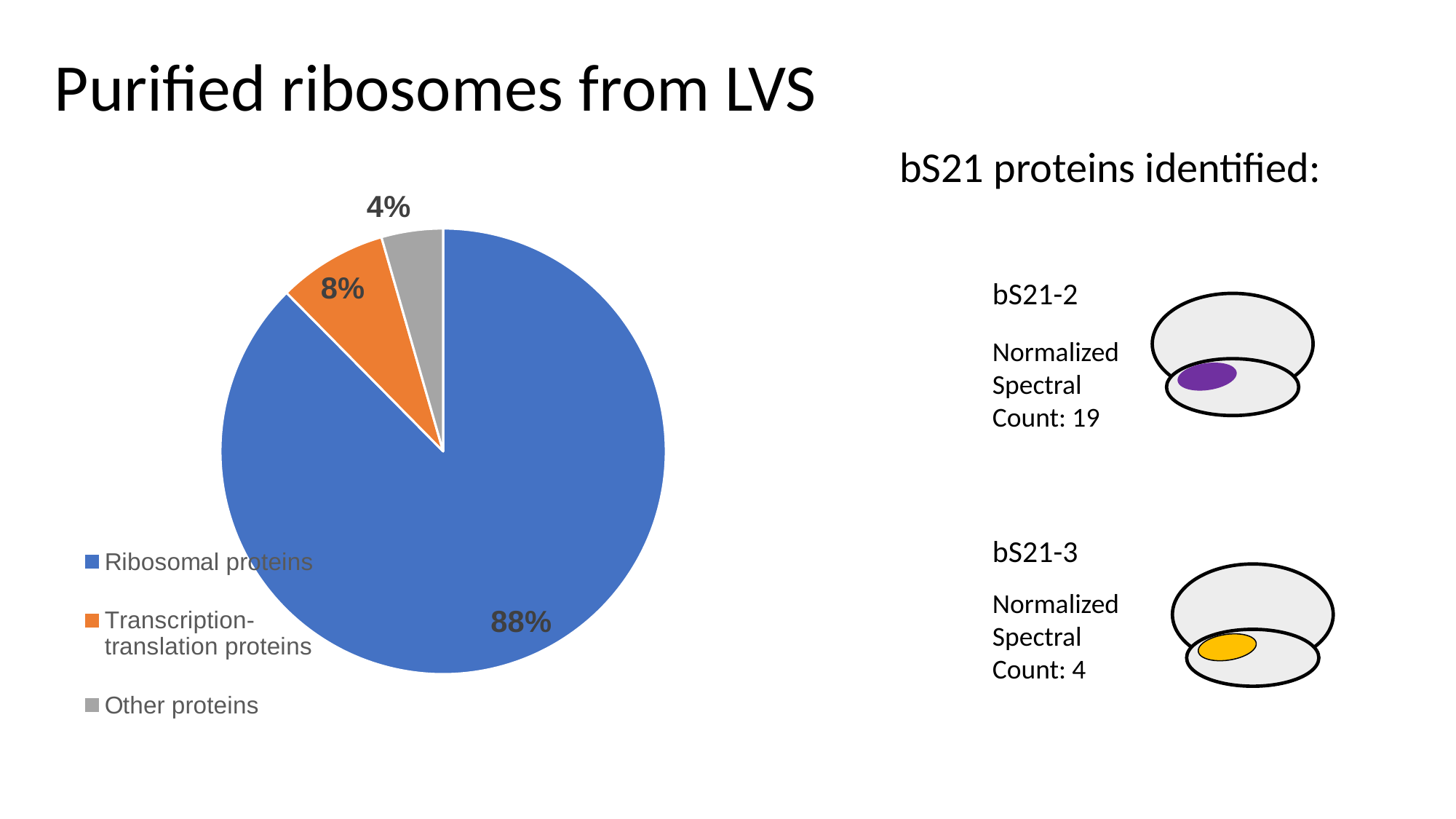

# Purified ribosomes from LVS
bS21 proteins identified:

### Chart

| Category |  |
|---|---|
| Ribosomal proteins | 87.59219088937094 |
| Transcription-translation proteins | 7.939262472885032 |
| Other proteins | 4.468546637744035 |
bS21-2

Normalized Spectral Count: 19
bS21-3

Normalized Spectral Count: 4